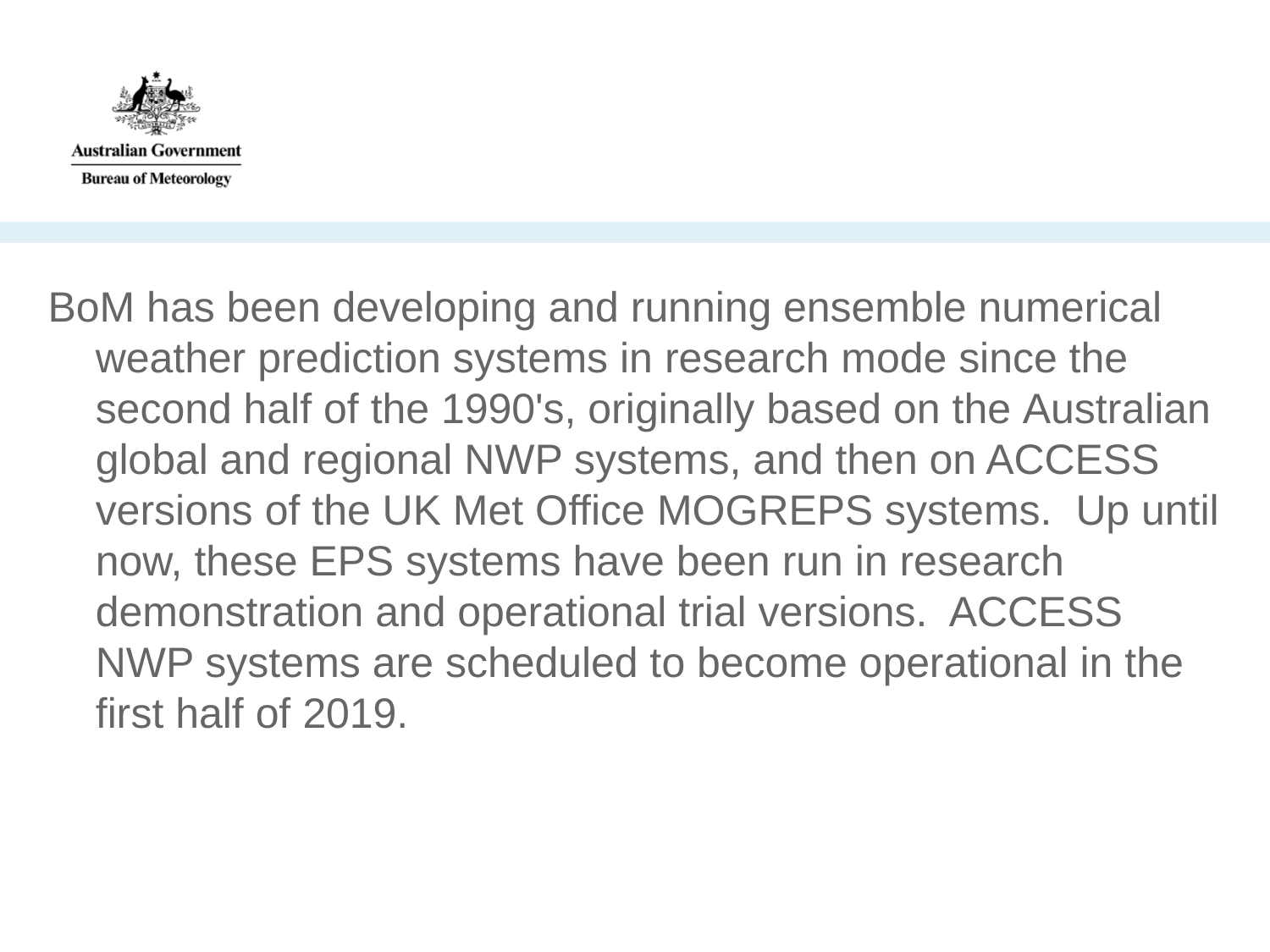

#
BoM has been developing and running ensemble numerical weather prediction systems in research mode since the second half of the 1990's, originally based on the Australian global and regional NWP systems, and then on ACCESS versions of the UK Met Office MOGREPS systems.  Up until now, these EPS systems have been run in research demonstration and operational trial versions.  ACCESS NWP systems are scheduled to become operational in the first half of 2019.